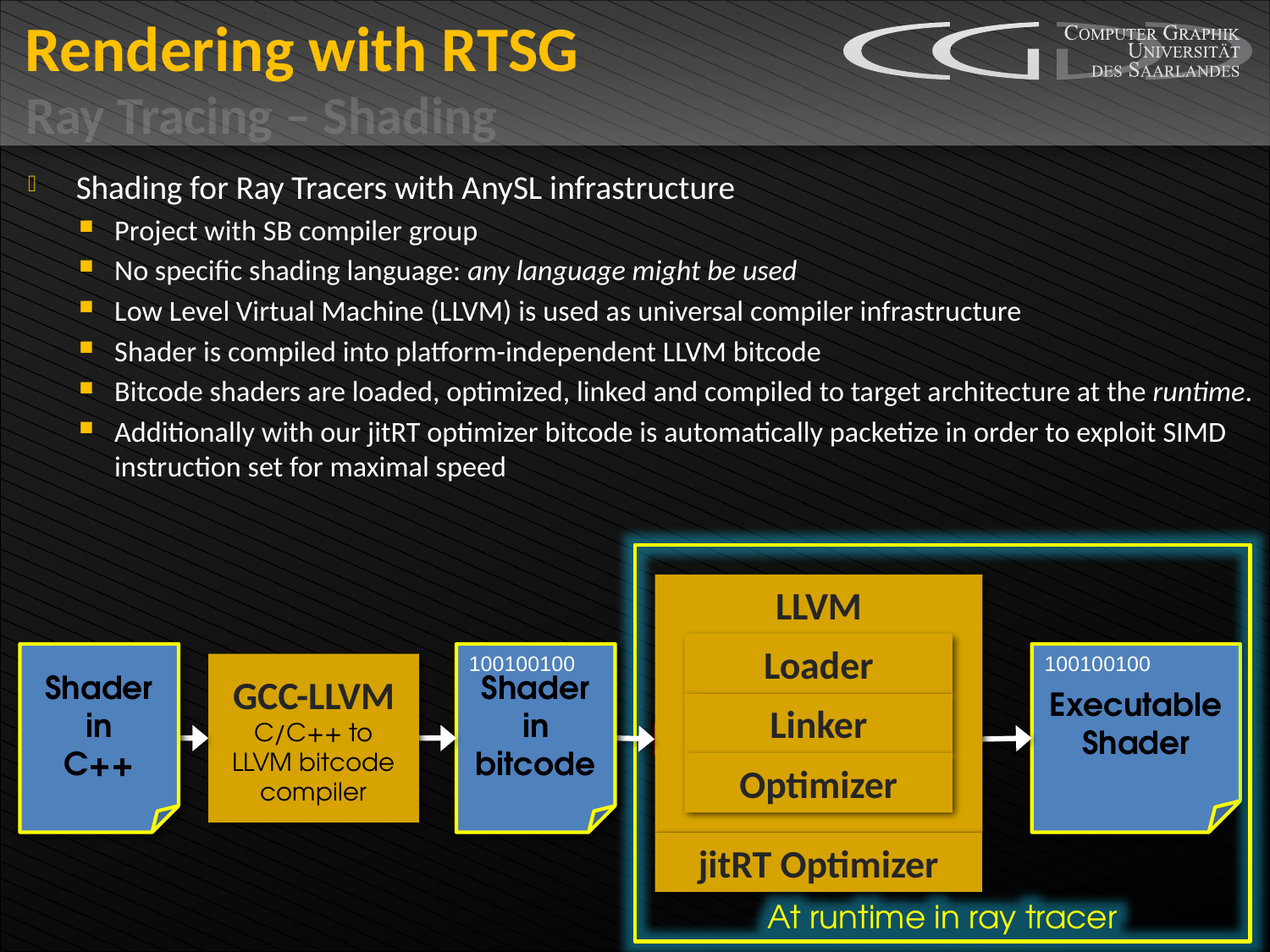

# Rendering with RTSG
Ray Tracing – Shading
Shading for Ray Tracers with AnySL infrastructure
Project with SB compiler group
No specific shading language: any language might be used
Low Level Virtual Machine (LLVM) is used as universal compiler infrastructure
Shader is compiled into platform-independent LLVM bitcode
Bitcode shaders are loaded, optimized, linked and compiled to target architecture at the runtime.
Additionally with our jitRT optimizer bitcode is automatically packetize in order to exploit SIMD instruction set for maximal speed

At runtime in ray tracer
LLVM
Loader
Shader
in
C++
Shader
in
bitcode
100100100
Executable
Shader
100100100
GCC-LLVM
C/C++ to LLVM bitcode compiler
Linker

Optimizer
jitRT Optimizer